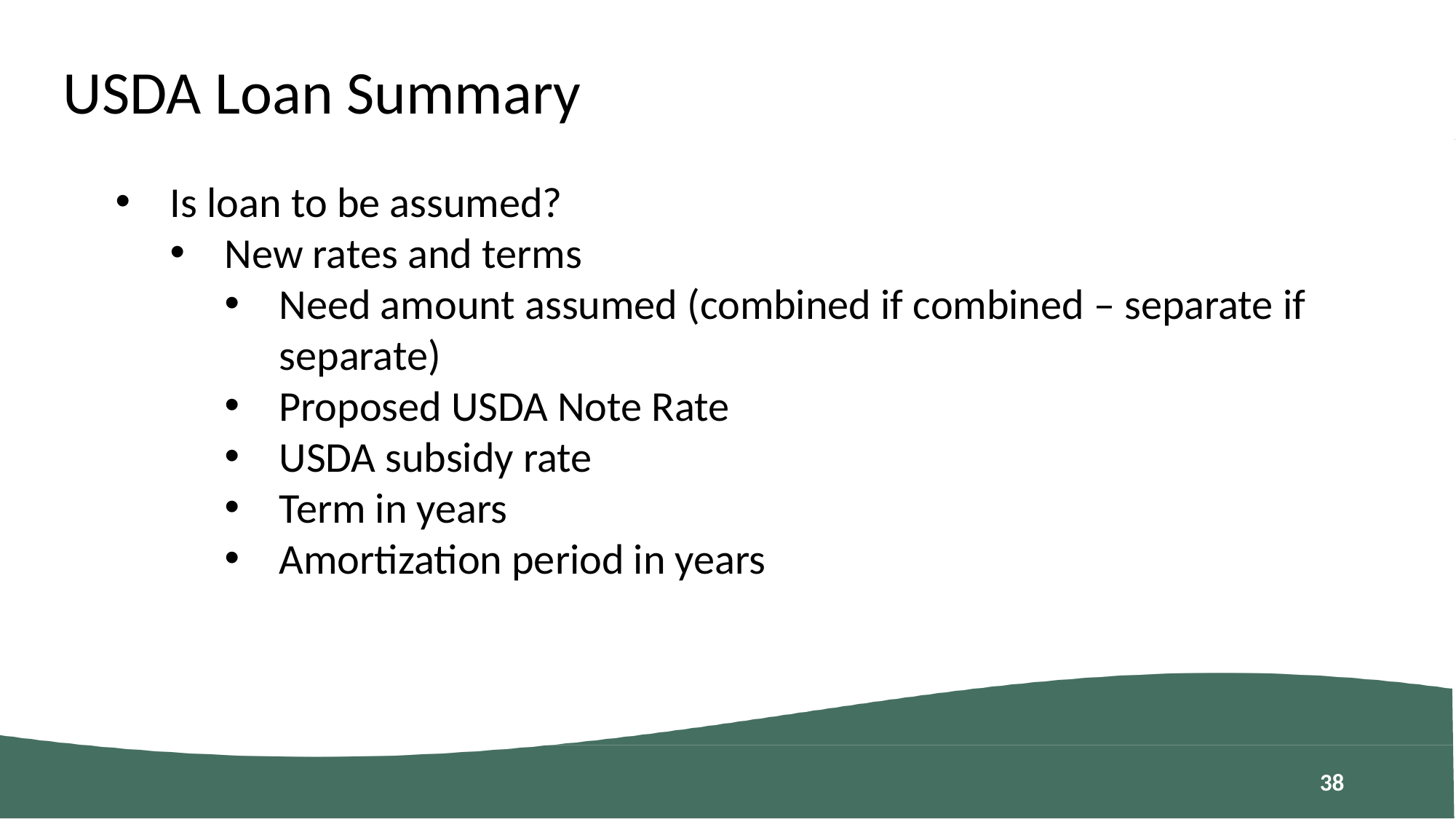

USDA Loan Summary
Is loan to be assumed?
New rates and terms
Need amount assumed (combined if combined – separate if separate)
Proposed USDA Note Rate
USDA subsidy rate
Term in years
Amortization period in years

38